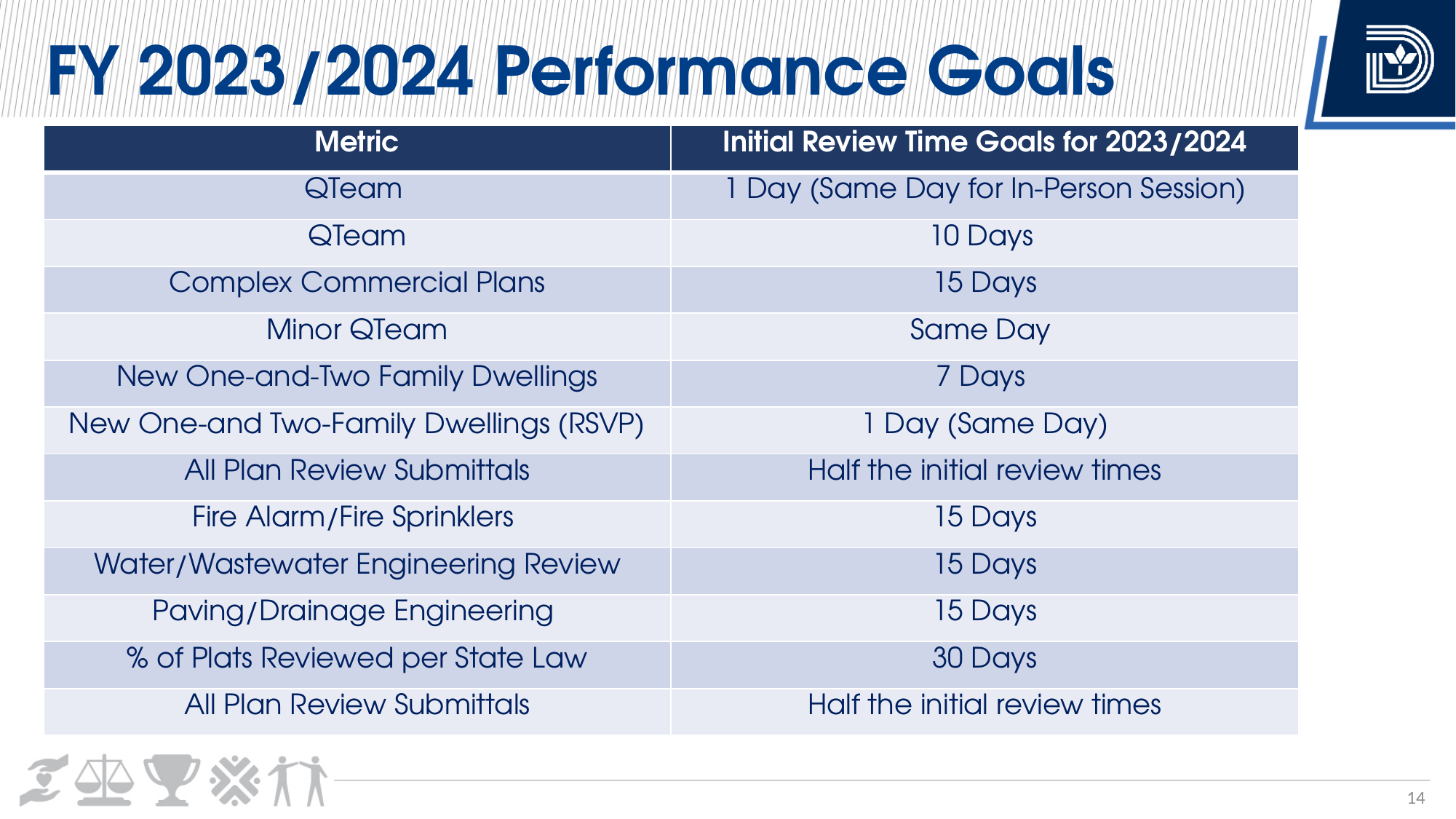

FY 2023/2024 Performance Goals
| Metric | Initial Review Time Goals for 2023/2024 |
| --- | --- |
| QTeam | 1 Day (Same Day for In-Person Session) |
| QTeam | 10 Days |
| Complex Commercial Plans | 15 Days |
| Minor QTeam | Same Day |
| New One-and-Two Family Dwellings | 7 Days |
| New One-and Two-Family Dwellings (RSVP) | 1 Day (Same Day) |
| All Plan Review Submittals | Half the initial review times |
| Fire Alarm/Fire Sprinklers | 15 Days |
| Water/Wastewater Engineering Review | 15 Days |
| Paving/Drainage Engineering | 15 Days |
| % of Plats Reviewed per State Law | 30 Days |
| All Plan Review Submittals | Half the initial review times |
14